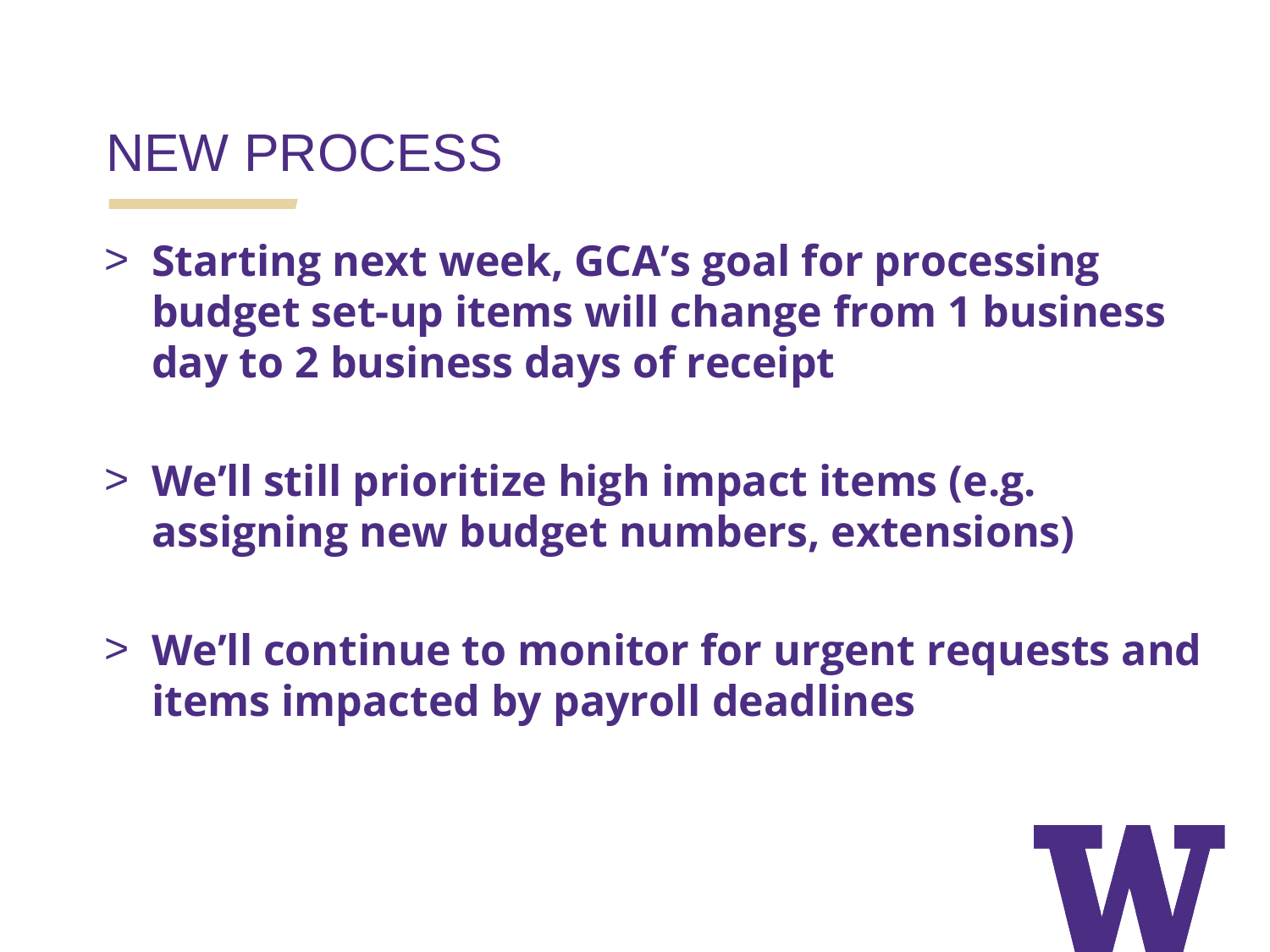

NEW PROCESS
Starting next week, GCA’s goal for processing budget set-up items will change from 1 business day to 2 business days of receipt

We’ll still prioritize high impact items (e.g. assigning new budget numbers, extensions)

We’ll continue to monitor for urgent requests and items impacted by payroll deadlines